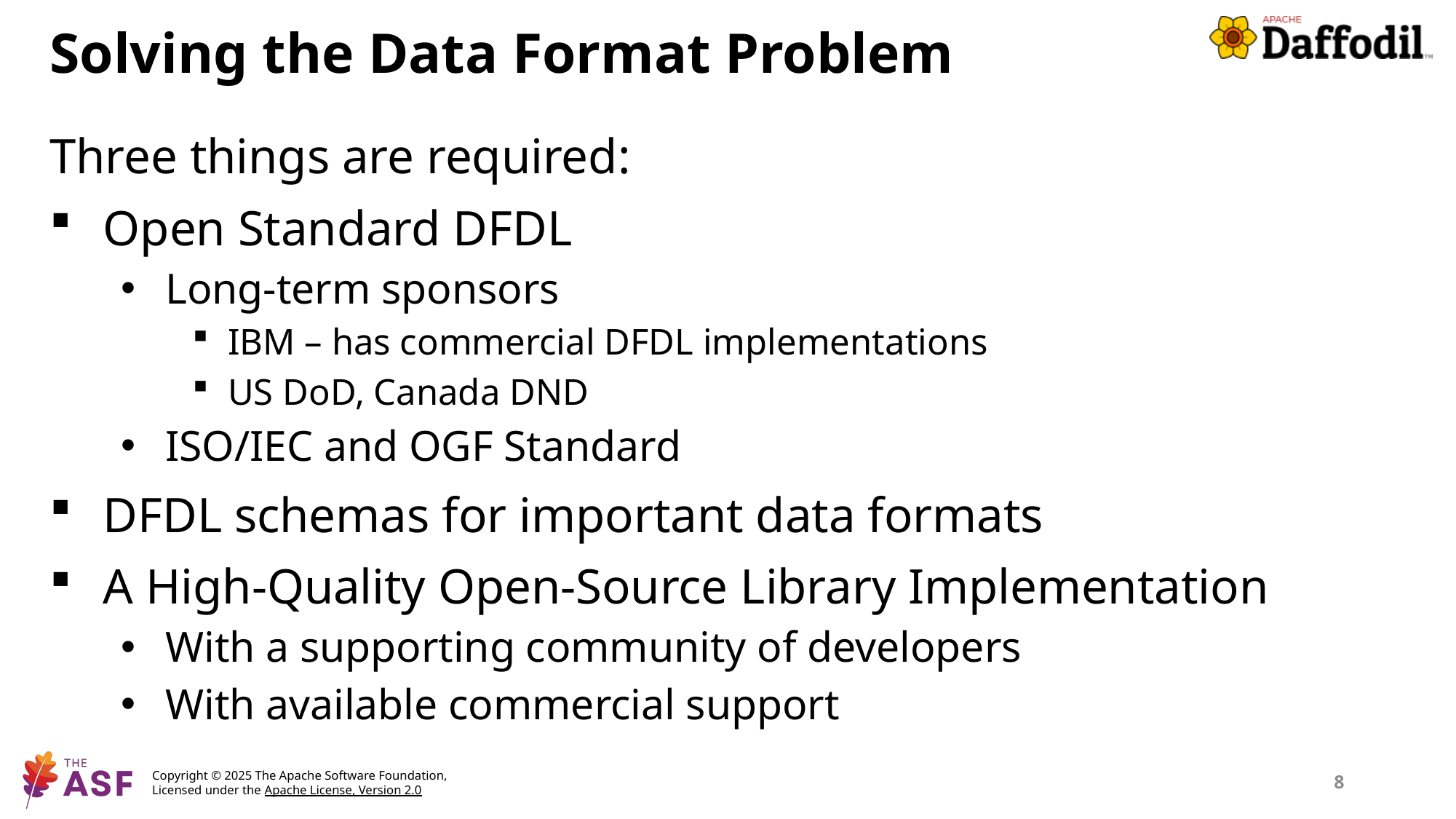

# Solving the Data Format Problem
Three things are required:
Open Standard DFDL
Long-term sponsors
IBM – has commercial DFDL implementations
US DoD, Canada DND
ISO/IEC and OGF Standard
DFDL schemas for important data formats
A High-Quality Open-Source Library Implementation
With a supporting community of developers
With available commercial support

8